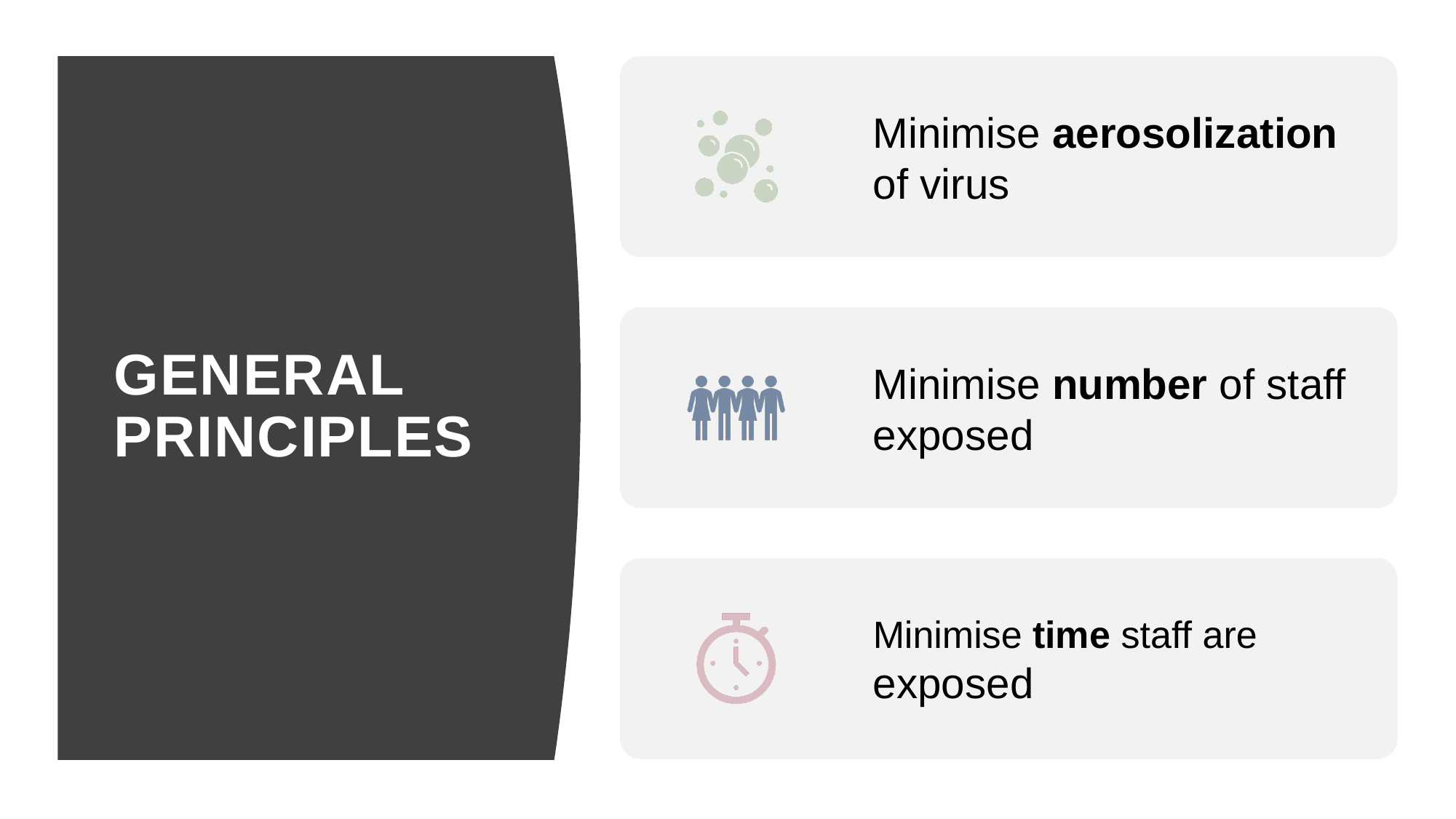

Minimise aerosolization of virus
Minimise number of staff exposed
Minimise time staff are exposed

# General principles